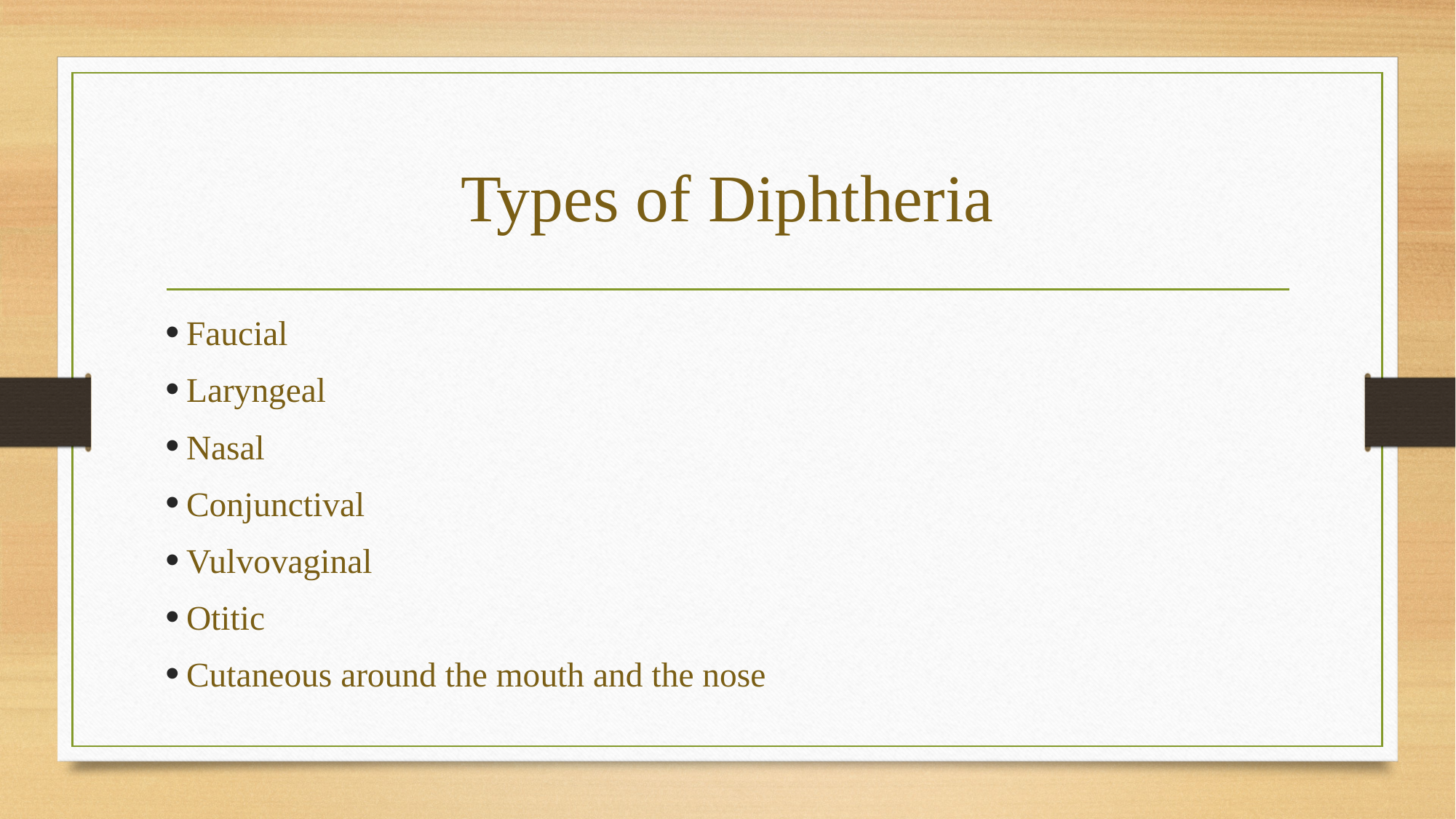

# Types of Diphtheria
Faucial
Laryngeal
Nasal
Conjunctival
Vulvovaginal
Otitic
Cutaneous around the mouth and the nose